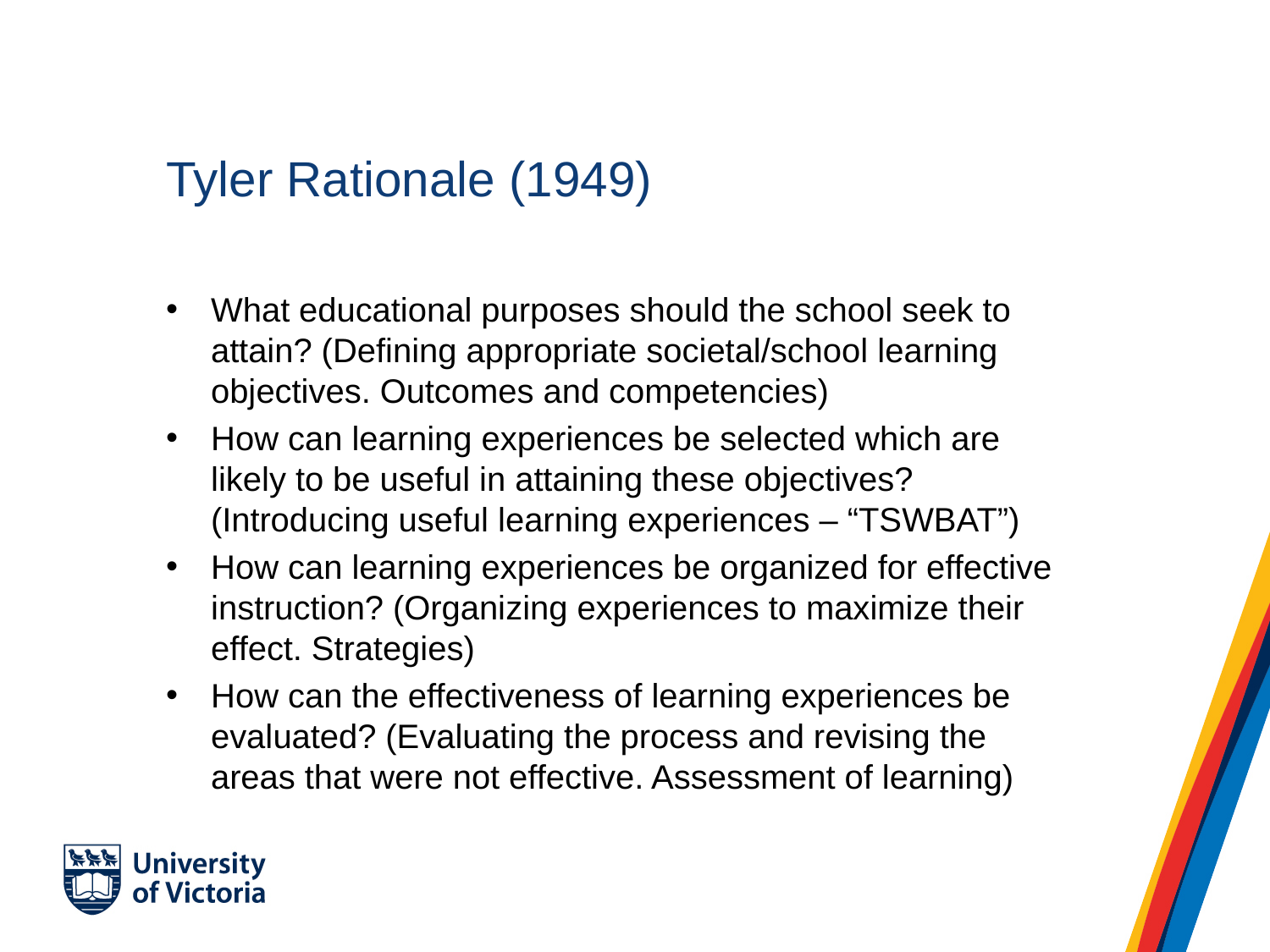

# Tyler Rationale (1949)
What educational purposes should the school seek to attain? (Defining appropriate societal/school learning objectives. Outcomes and competencies)
How can learning experiences be selected which are likely to be useful in attaining these objectives? (Introducing useful learning experiences – “TSWBAT”)
How can learning experiences be organized for effective instruction? (Organizing experiences to maximize their effect. Strategies)
How can the effectiveness of learning experiences be evaluated? (Evaluating the process and revising the areas that were not effective. Assessment of learning)